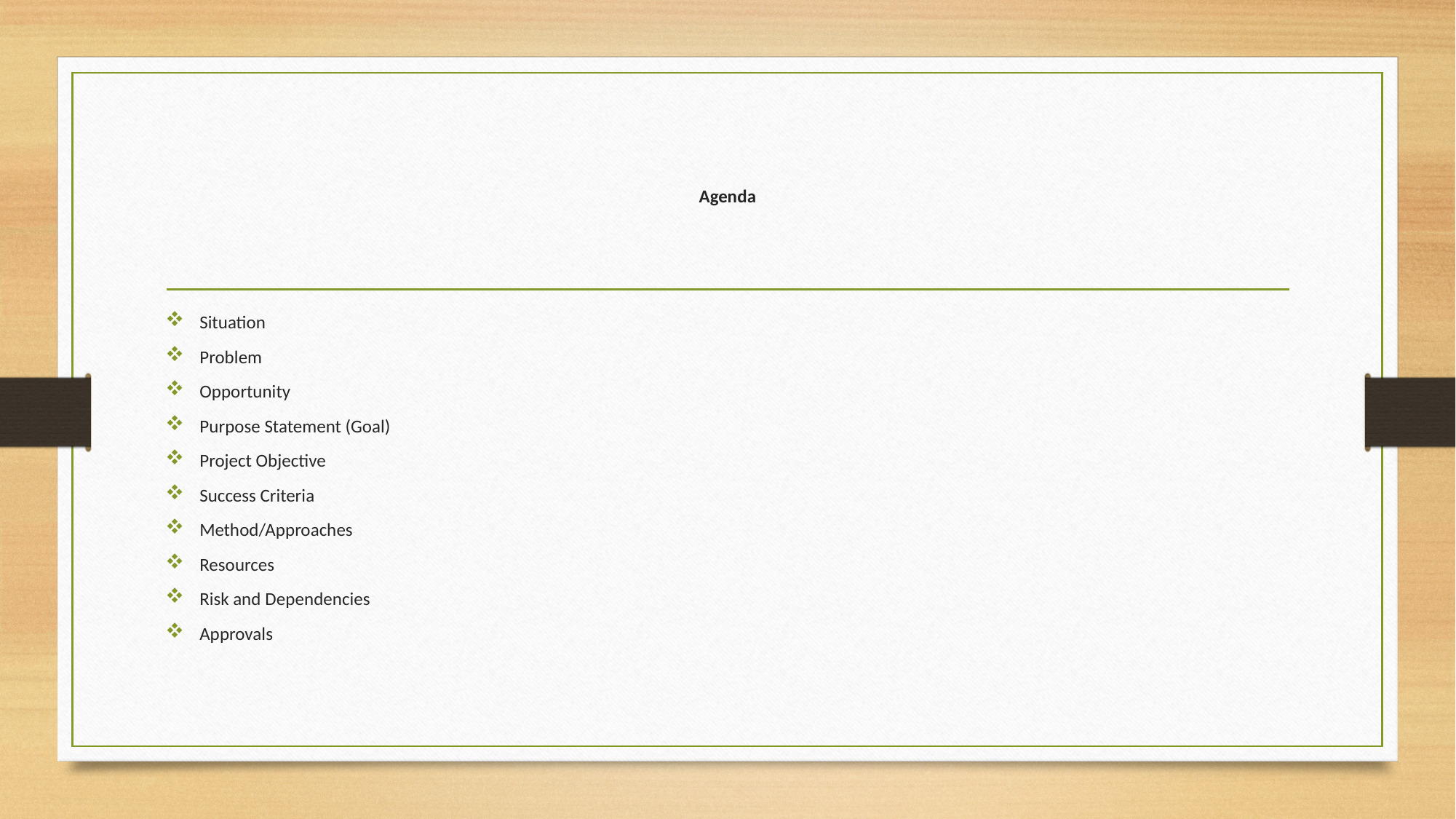

# Agenda
Situation
Problem
Opportunity
Purpose Statement (Goal)
Project Objective
Success Criteria
Method/Approaches
Resources
Risk and Dependencies
Approvals